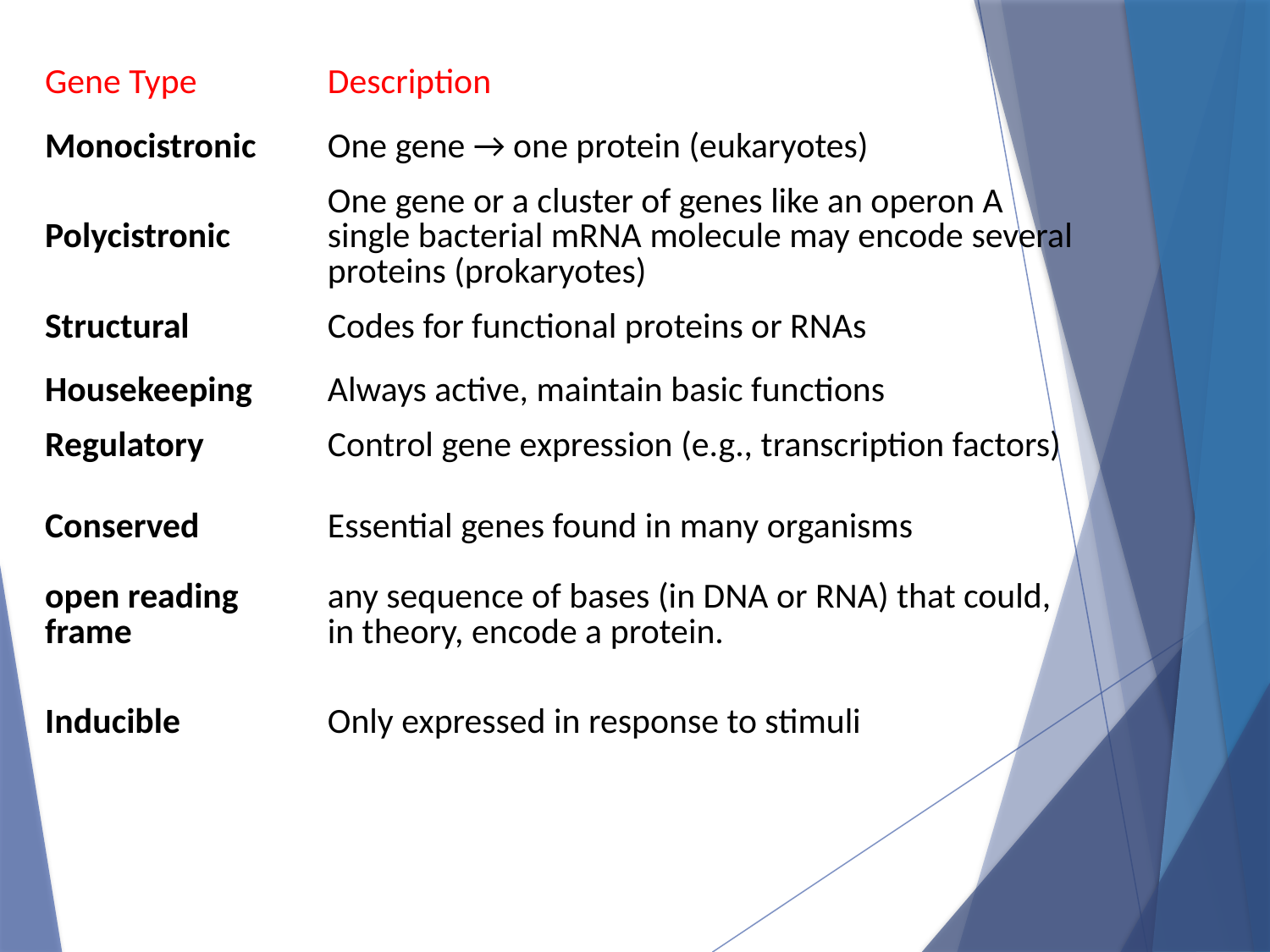

| Gene Type | Description |
| --- | --- |
| Monocistronic | One gene → one protein (eukaryotes) |
| Polycistronic | One gene or a cluster of genes like an operon A single bacterial mRNA molecule may encode several proteins (prokaryotes) |
| Structural | Codes for functional proteins or RNAs |
| Housekeeping | Always active, maintain basic functions |
| Regulatory | Control gene expression (e.g., transcription factors) |
| Conserved open reading frame | Essential genes found in many organisms any sequence of bases (in DNA or RNA) that could, in theory, encode a protein. |
| Inducible | Only expressed in response to stimuli |